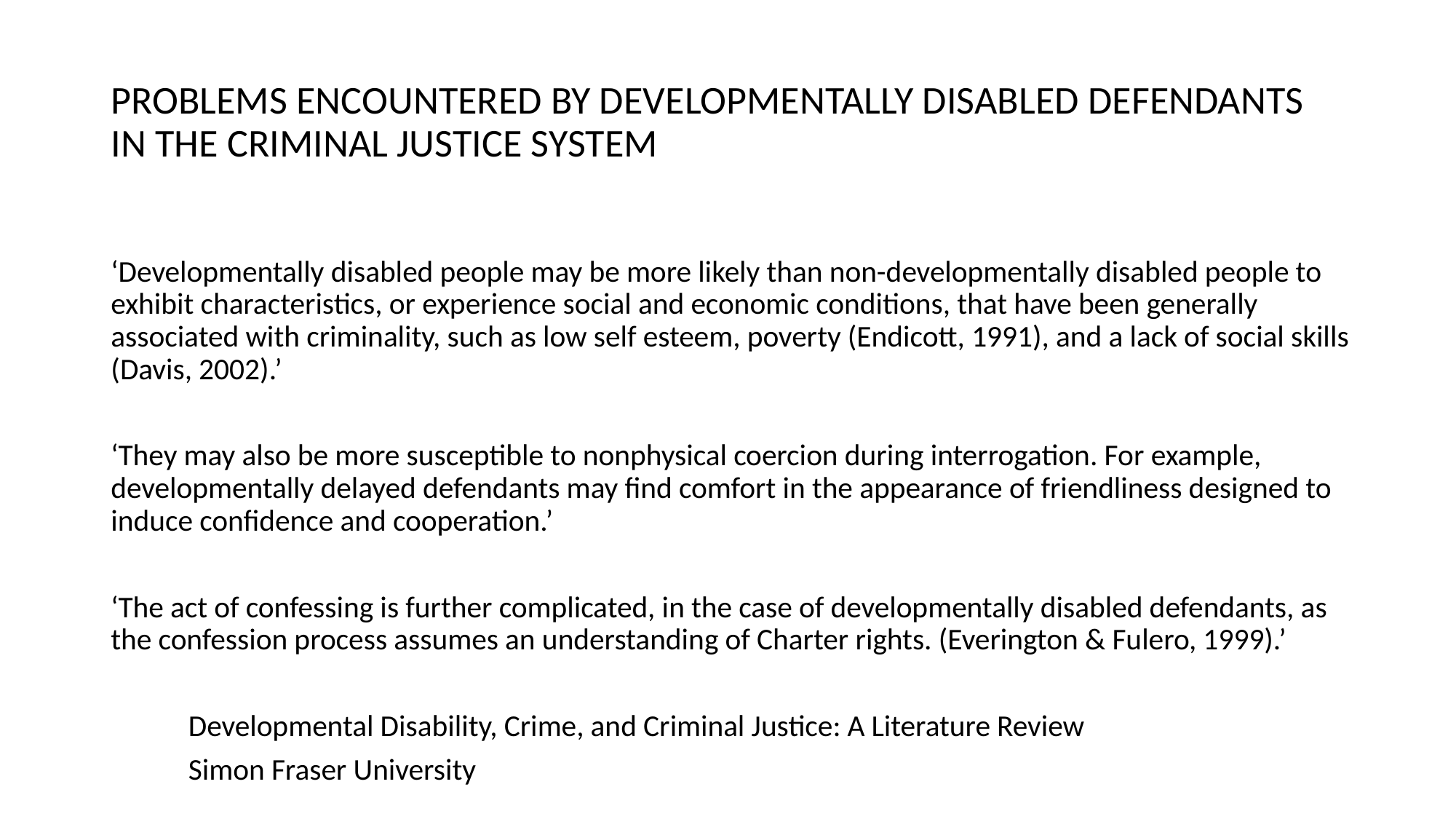

# PROBLEMS ENCOUNTERED BY DEVELOPMENTALLY DISABLED DEFENDANTS IN THE CRIMINAL JUSTICE SYSTEM
‘Developmentally disabled people may be more likely than non-developmentally disabled people to exhibit characteristics, or experience social and economic conditions, that have been generally associated with criminality, such as low self esteem, poverty (Endicott, 1991), and a lack of social skills (Davis, 2002).’

‘They may also be more susceptible to nonphysical coercion during interrogation. For example, developmentally delayed defendants may find comfort in the appearance of friendliness designed to induce confidence and cooperation.’

‘The act of confessing is further complicated, in the case of developmentally disabled defendants, as the confession process assumes an understanding of Charter rights. (Everington & Fulero, 1999).’

		Developmental Disability, Crime, and Criminal Justice: A Literature Review
					Simon Fraser University